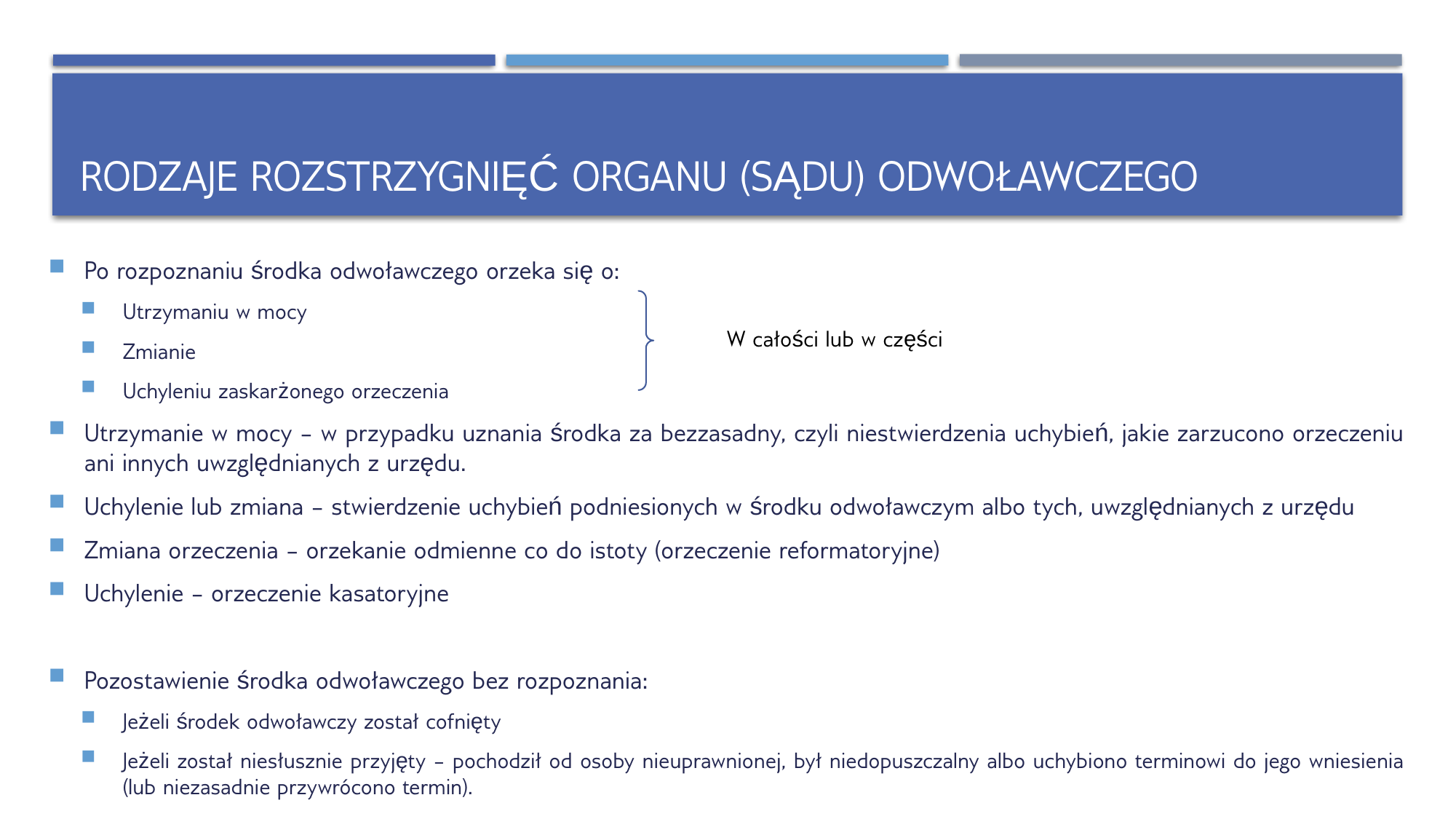

# Rodzaje rozstrzygnięć organu (sądu) odwoławczego
Po rozpoznaniu środka odwoławczego orzeka się o:
Utrzymaniu w mocy
Zmianie
Uchyleniu zaskarżonego orzeczenia
Utrzymanie w mocy – w przypadku uznania środka za bezzasadny, czyli niestwierdzenia uchybień, jakie zarzucono orzeczeniu ani innych uwzględnianych z urzędu.
Uchylenie lub zmiana – stwierdzenie uchybień podniesionych w środku odwoławczym albo tych, uwzględnianych z urzędu
Zmiana orzeczenia – orzekanie odmienne co do istoty (orzeczenie reformatoryjne)
Uchylenie – orzeczenie kasatoryjne

Pozostawienie środka odwoławczego bez rozpoznania:
Jeżeli środek odwoławczy został cofnięty
Jeżeli został niesłusznie przyjęty – pochodził od osoby nieuprawnionej, był niedopuszczalny albo uchybiono terminowi do jego wniesienia (lub niezasadnie przywrócono termin).

W całości lub w części